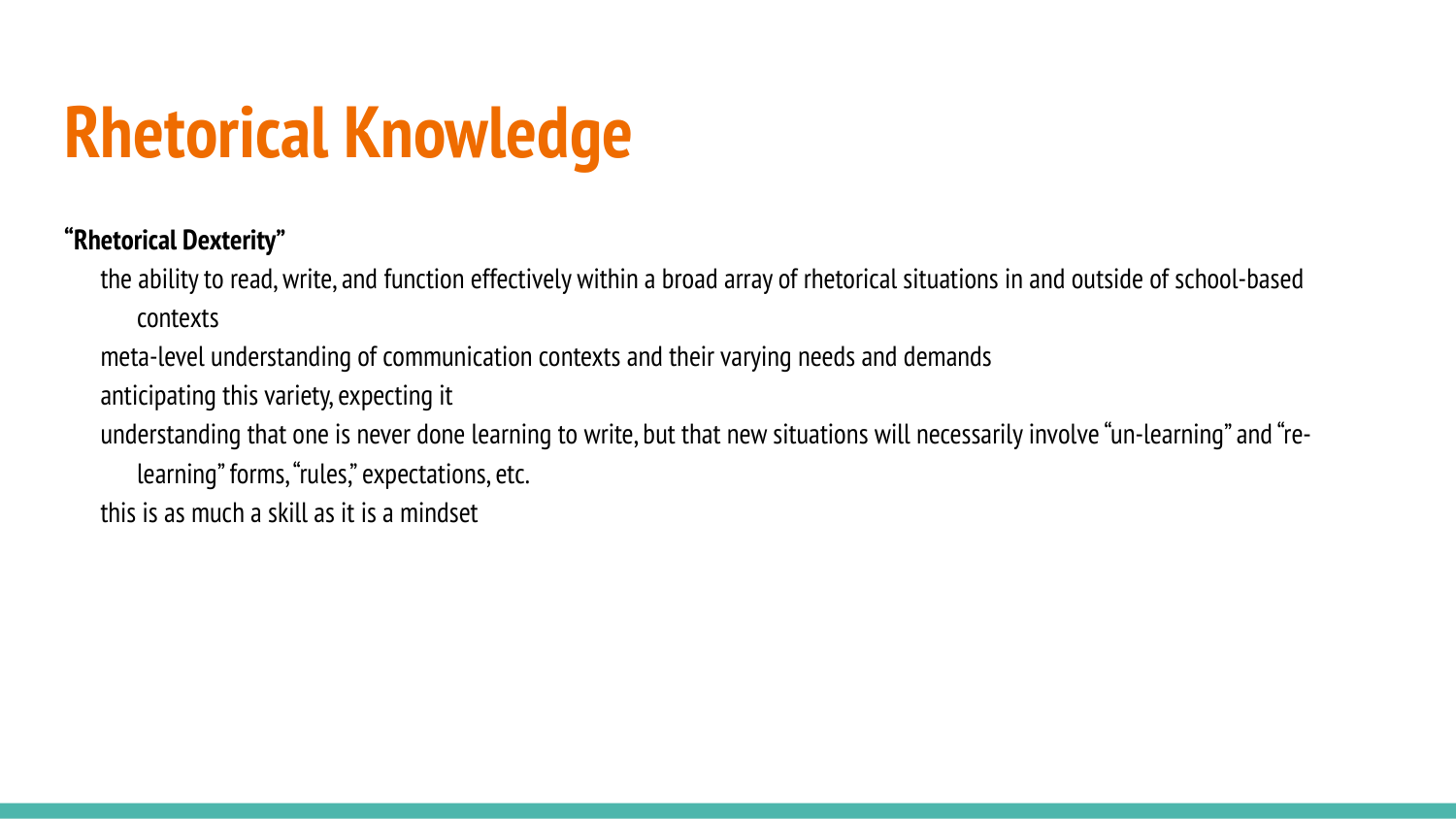

# Rhetorical Knowledge
“Rhetorical Dexterity”
the ability to read, write, and function effectively within a broad array of rhetorical situations in and outside of school-based contexts
meta-level understanding of communication contexts and their varying needs and demands
anticipating this variety, expecting it
understanding that one is never done learning to write, but that new situations will necessarily involve “un-learning” and “re-learning” forms, “rules,” expectations, etc.
this is as much a skill as it is a mindset